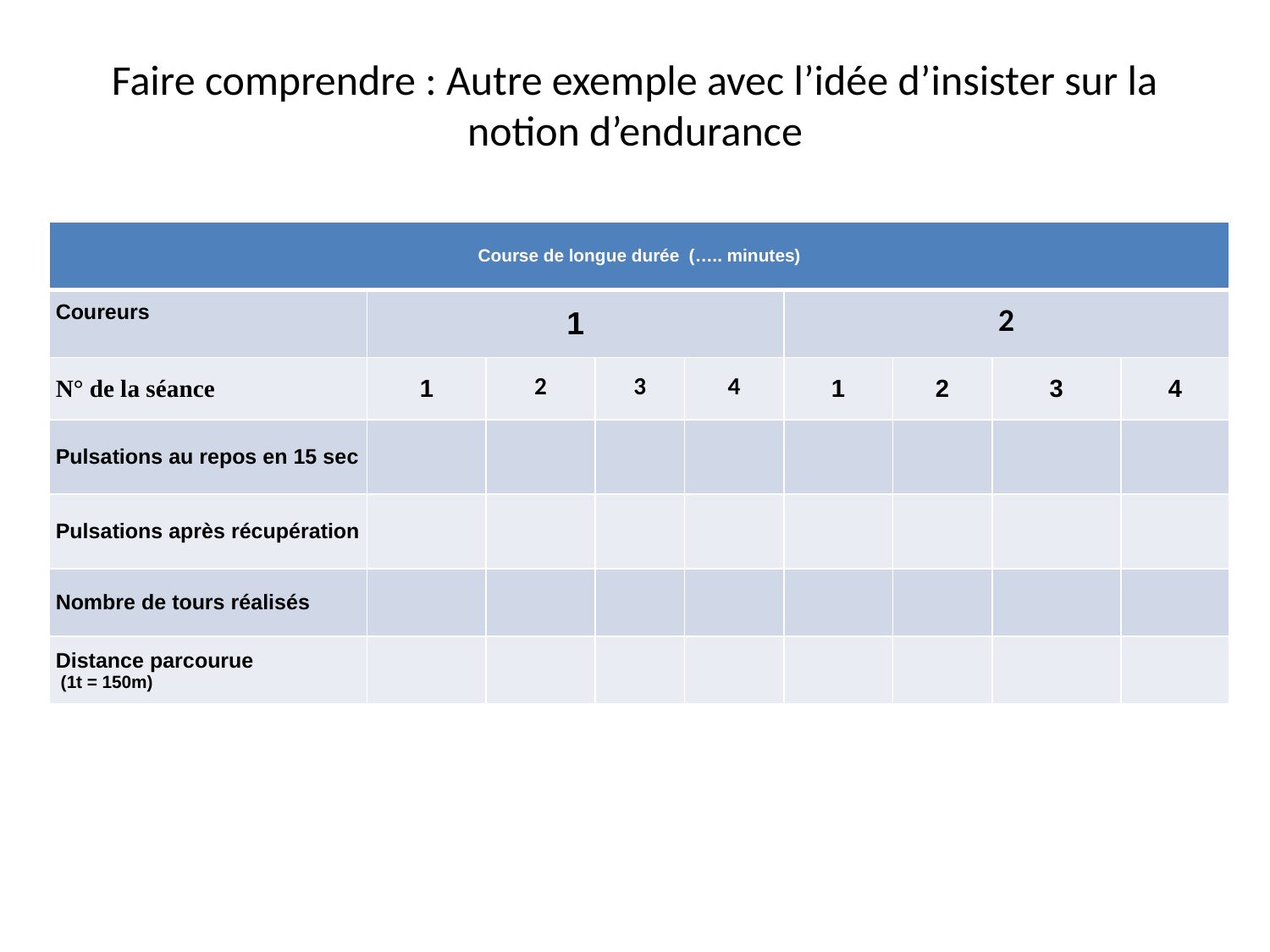

# Faire comprendre : Autre exemple avec l’idée d’insister sur la notion d’endurance
| Course de longue durée (….. minutes) |  |  |  |  |  |  |  |  |
| --- | --- | --- | --- | --- | --- | --- | --- | --- |
| Coureurs | 1 |  |  |  | 2 |  |  |  |
| N° de la séance | 1 | 2 | 3 | 4 | 1 | 2 | 3 | 4 |
| Pulsations au repos en 15 sec |  |  |  |  |  |  |  |  |
| Pulsations après récupération |  |  |  |  |  |  |  |  |
| Nombre de tours réalisés |  |  |  |  |  |  |  |  |
| Distance parcourue (1t = 150m) |  |  |  |  |  |  |  |  |